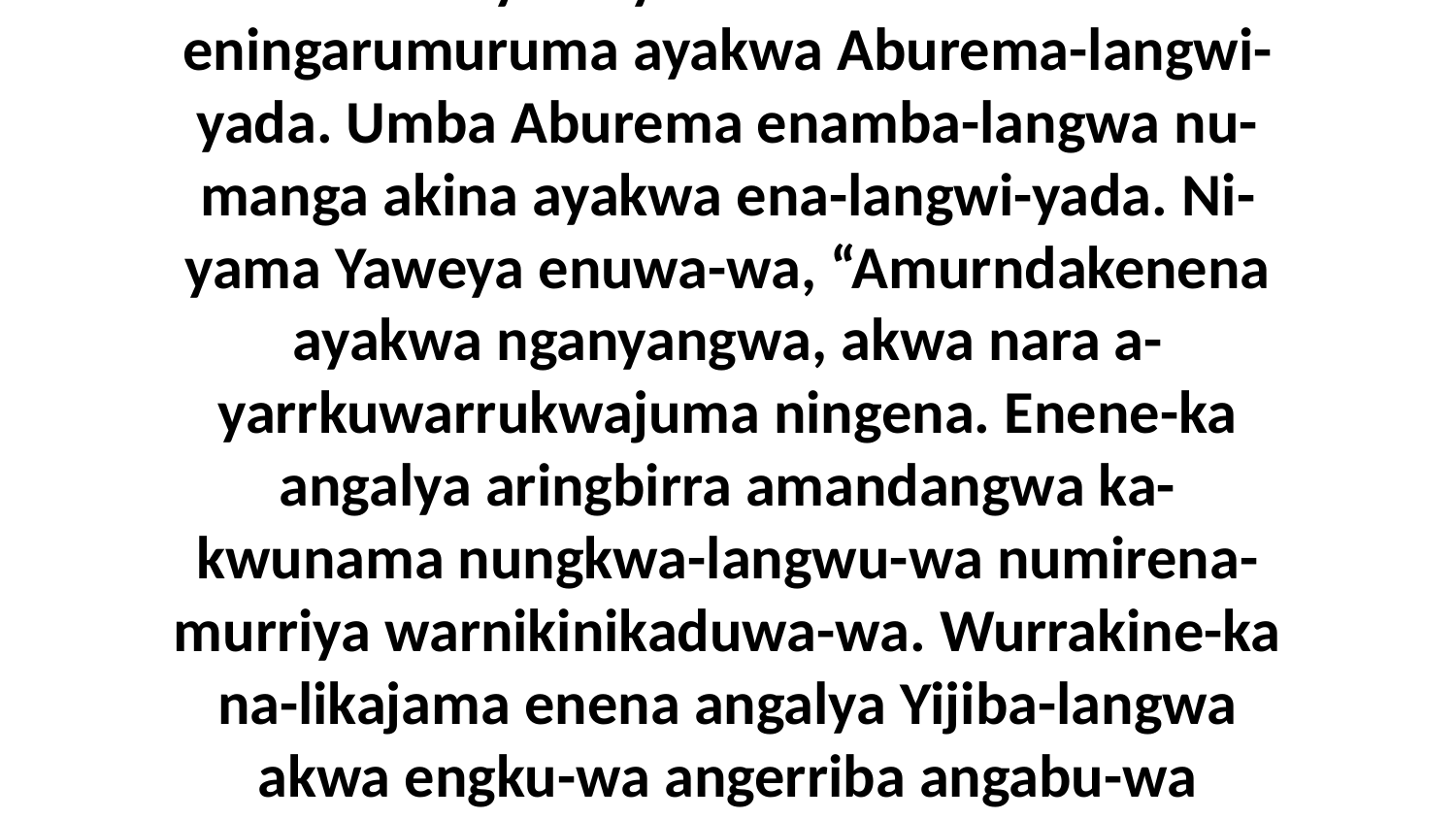

18 Kembirra akini-yada ngawa eneja nakina Yaweya ni-yarrkakumarnuma eningarumuruma ayakwa Aburema-langwi-yada. Umba Aburema enamba-langwa nu-manga akina ayakwa ena-langwi-yada. Ni-yama Yaweya enuwa-wa, “Amurndakenena ayakwa nganyangwa, akwa nara a-yarrkuwarrukwajuma ningena. Enene-ka angalya aringbirra amandangwa ka-kwunama nungkwa-langwu-wa numirena-murriya warnikinikaduwa-wa. Wurrakine-ka na-likajama enena angalya Yijiba-langwa akwa engku-wa angerriba angabu-wa adirrungwarna adalyuma emikirra Yiburadija.